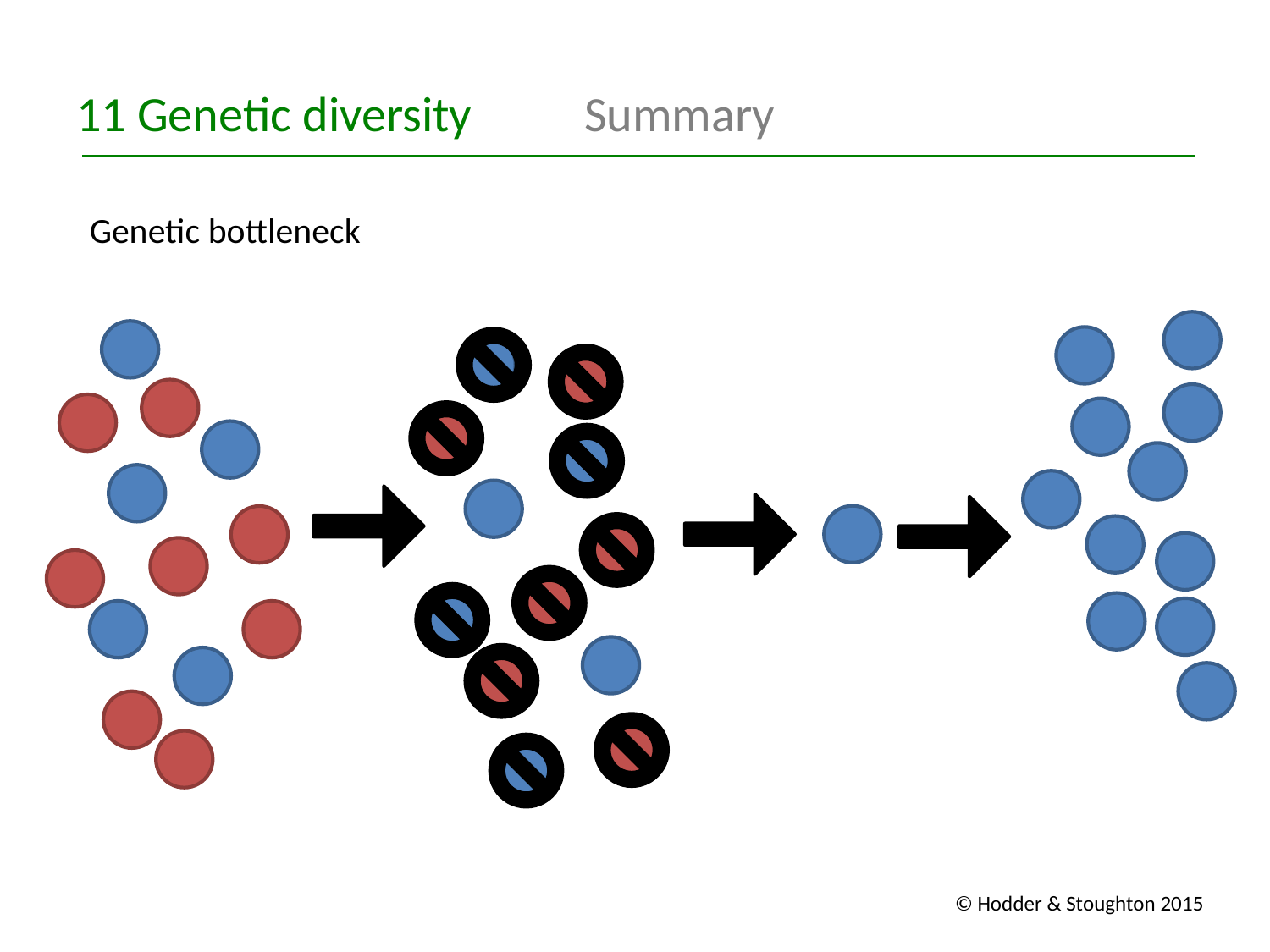

11 Genetic diversity 	Summary

Genetic bottleneck

© Hodder & Stoughton 2015